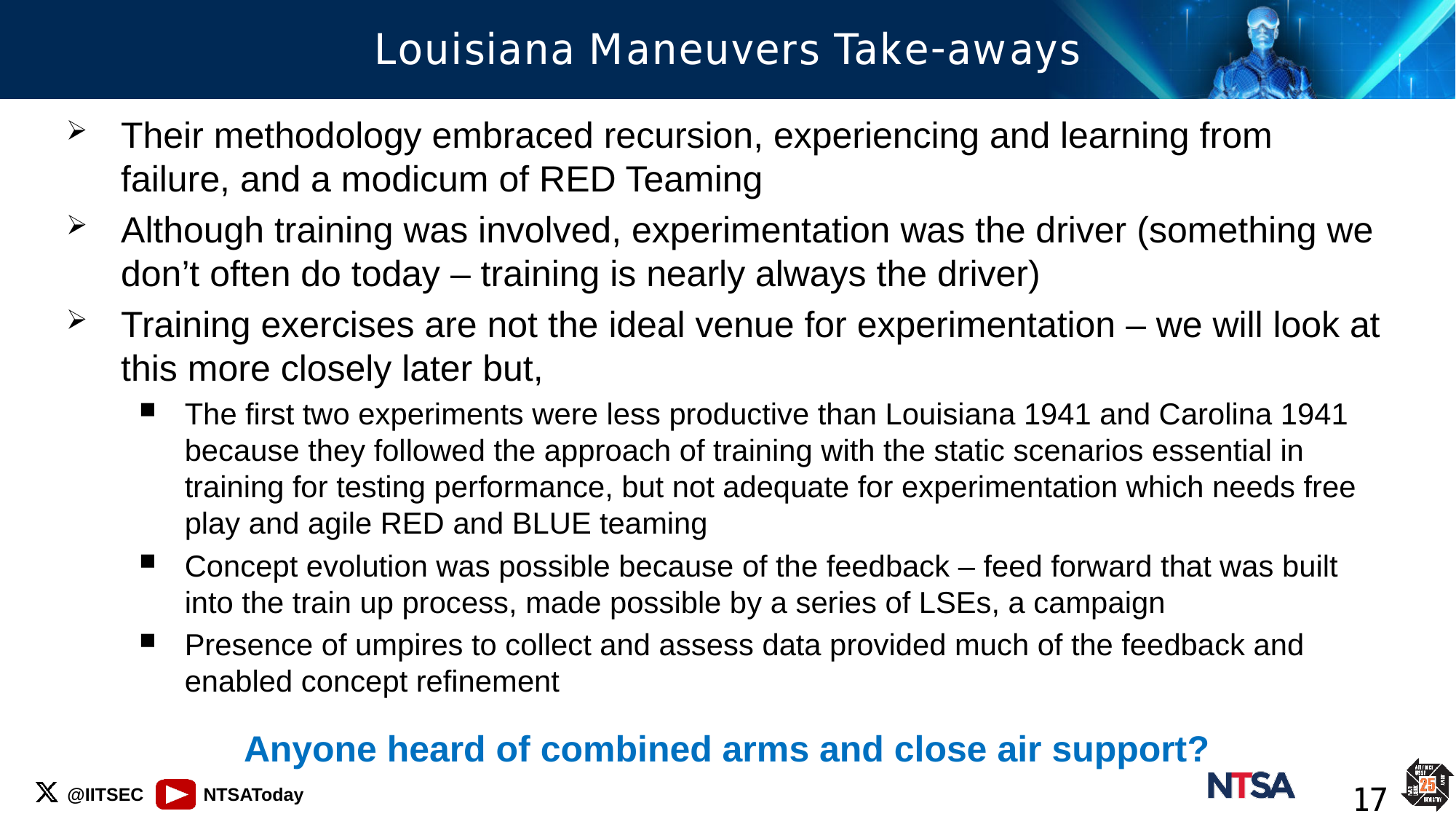

# Louisiana Maneuvers Take-aways
Their methodology embraced recursion, experiencing and learning from failure, and a modicum of RED Teaming
Although training was involved, experimentation was the driver (something we don’t often do today – training is nearly always the driver)
Training exercises are not the ideal venue for experimentation – we will look at this more closely later but,
The first two experiments were less productive than Louisiana 1941 and Carolina 1941 because they followed the approach of training with the static scenarios essential in training for testing performance, but not adequate for experimentation which needs free play and agile RED and BLUE teaming
Concept evolution was possible because of the feedback – feed forward that was built into the train up process, made possible by a series of LSEs, a campaign
Presence of umpires to collect and assess data provided much of the feedback and enabled concept refinement
Anyone heard of combined arms and close air support?

17